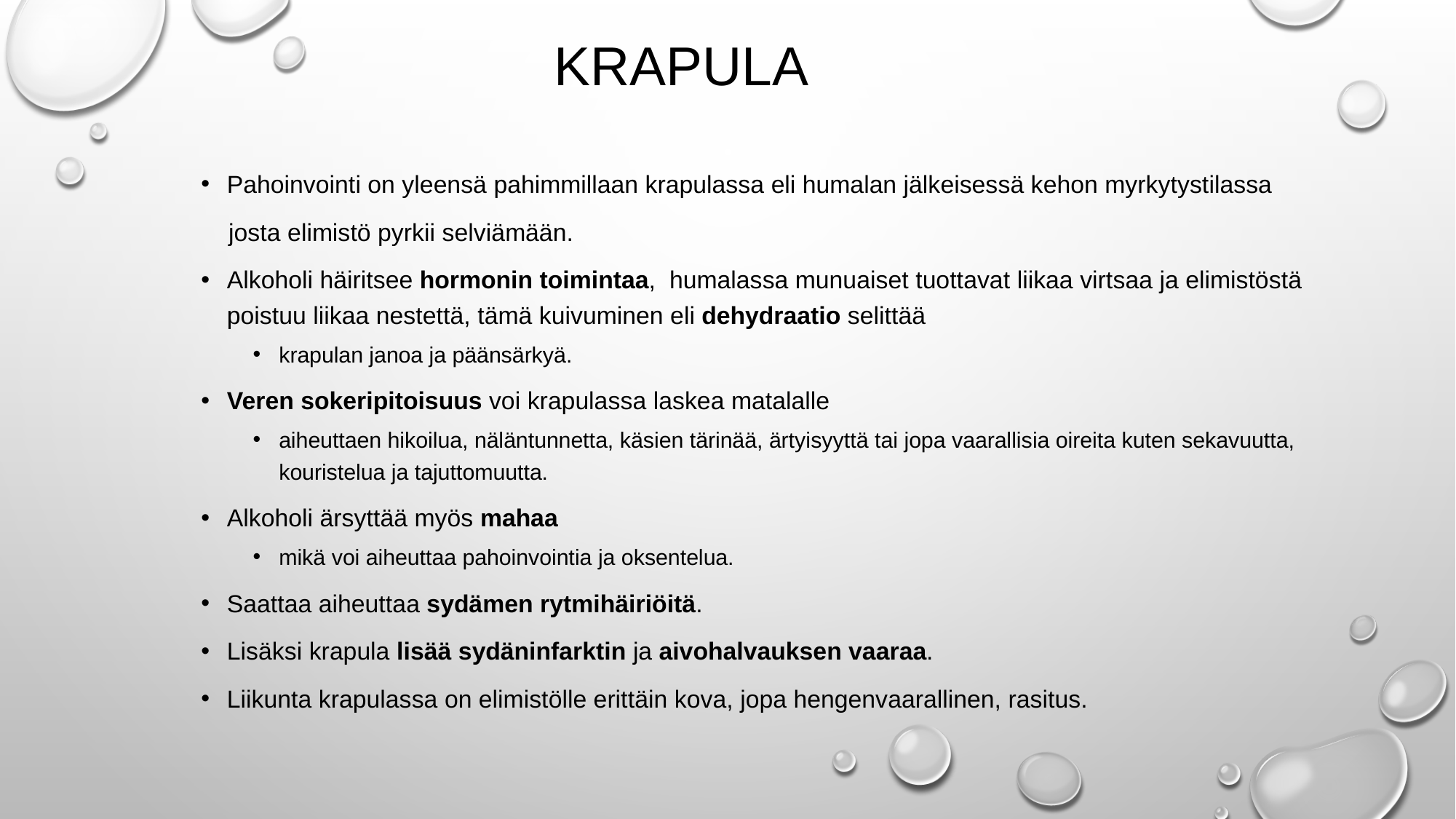

# Krapula
Pahoinvointi on yleensä pahimmillaan krapulassa eli humalan jälkeisessä kehon myrkytystilassa
    josta elimistö pyrkii selviämään.
Alkoholi häiritsee hormonin toimintaa,  humalassa munuaiset tuottavat liikaa virtsaa ja elimistöstä poistuu liikaa nestettä, tämä kuivuminen eli dehydraatio selittää
krapulan janoa ja päänsärkyä.
Veren sokeripitoisuus voi krapulassa laskea matalalle
aiheuttaen hikoilua, näläntunnetta, käsien tärinää, ärtyisyyttä tai jopa vaarallisia oireita kuten sekavuutta, kouristelua ja tajuttomuutta.
Alkoholi ärsyttää myös mahaa
mikä voi aiheuttaa pahoinvointia ja oksentelua.
Saattaa aiheuttaa sydämen rytmihäiriöitä.
Lisäksi krapula lisää sydäninfarktin ja aivohalvauksen vaaraa.
Liikunta krapulassa on elimistölle erittäin kova, jopa hengenvaarallinen, rasitus.